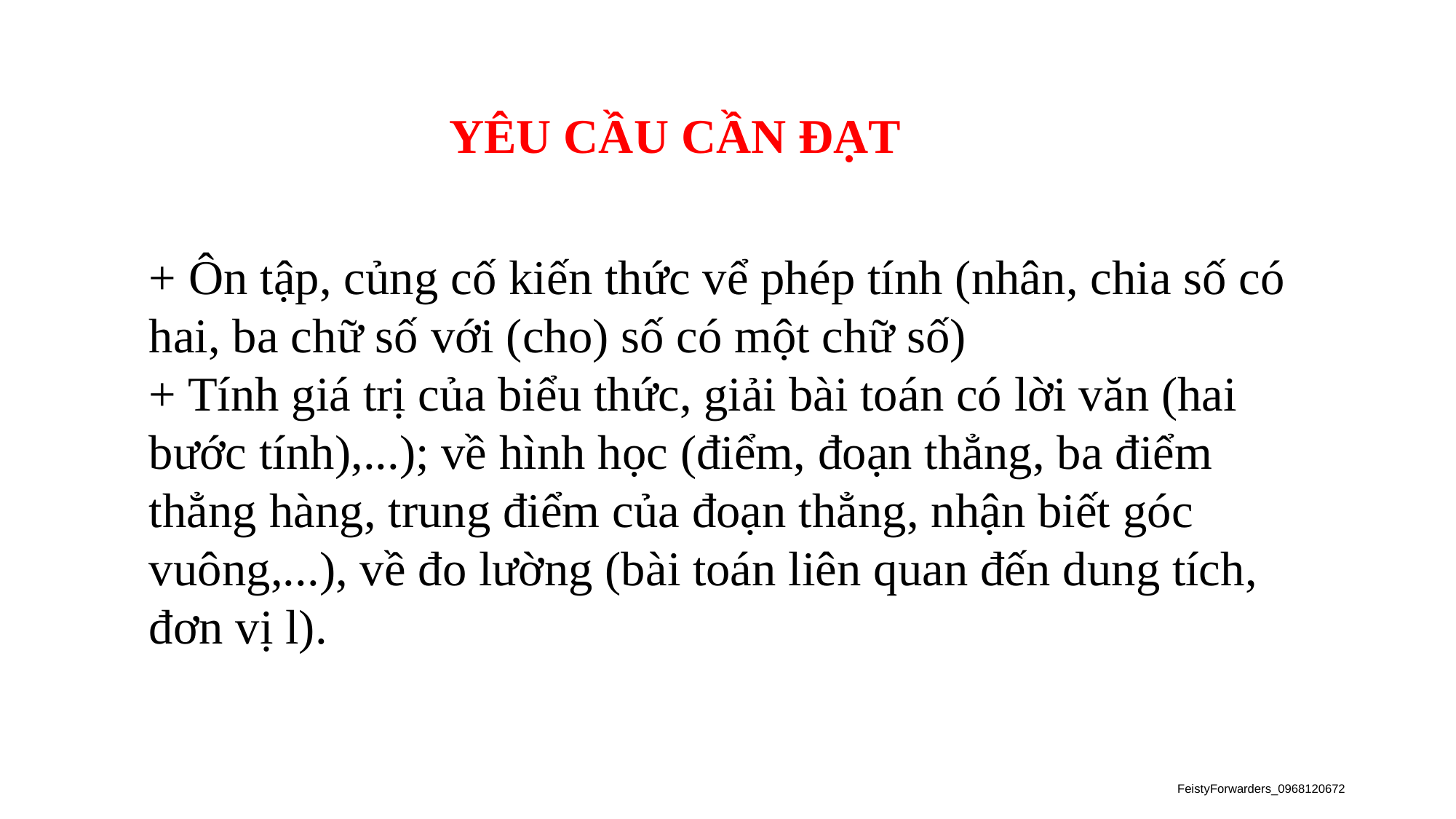

YÊU CẦU CẦN ĐẠT
+ Ôn tập, củng cố kiến thức vể phép tính (nhân, chia số có hai, ba chữ số với (cho) số có một chữ số)
+ Tính giá trị của biểu thức, giải bài toán có lời văn (hai bước tính),...); về hình học (điểm, đoạn thẳng, ba điểm thẳng hàng, trung điểm của đoạn thẳng, nhận biết góc vuông,...), về đo lường (bài toán liên quan đến dung tích, đơn vị l).